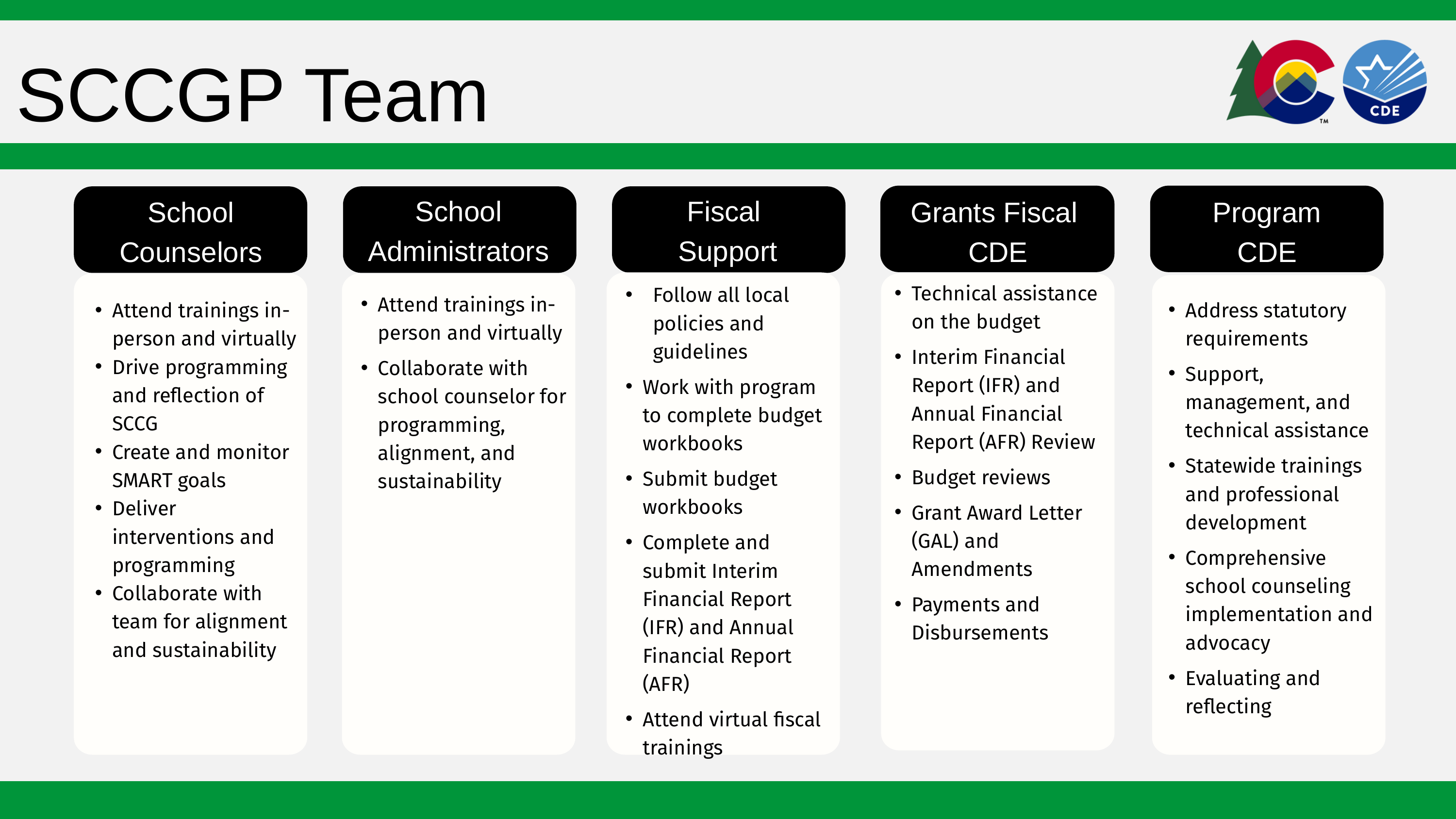

SCCGP Team

School Administrators
Fiscal
Support
School Counselors
Grants Fiscal
CDE
Program
CDE

Technical assistance on the budget

Interim Financial Report (IFR) and Annual Financial Report (AFR) Review

Budget reviews

Grant Award Letter (GAL) and Amendments

Payments and Disbursements

Attend trainings in-person and virtually

Collaborate with school counselor for programming, alignment, and sustainability

Address statutory requirements

Support, management, and technical assistance

Statewide trainings and professional development

Comprehensive school counseling implementation and advocacy

Evaluating and reflecting

Follow all local policies and guidelines

Work with program to complete budget workbooks

Submit budget workbooks

Complete and submit Interim Financial Report (IFR) and Annual Financial Report (AFR)

Attend virtual fiscal trainings

Attend trainings in-person and virtually
Drive programming and reflection of SCCG
Create and monitor SMART goals
Deliver interventions and programming
Collaborate with team for alignment and sustainability